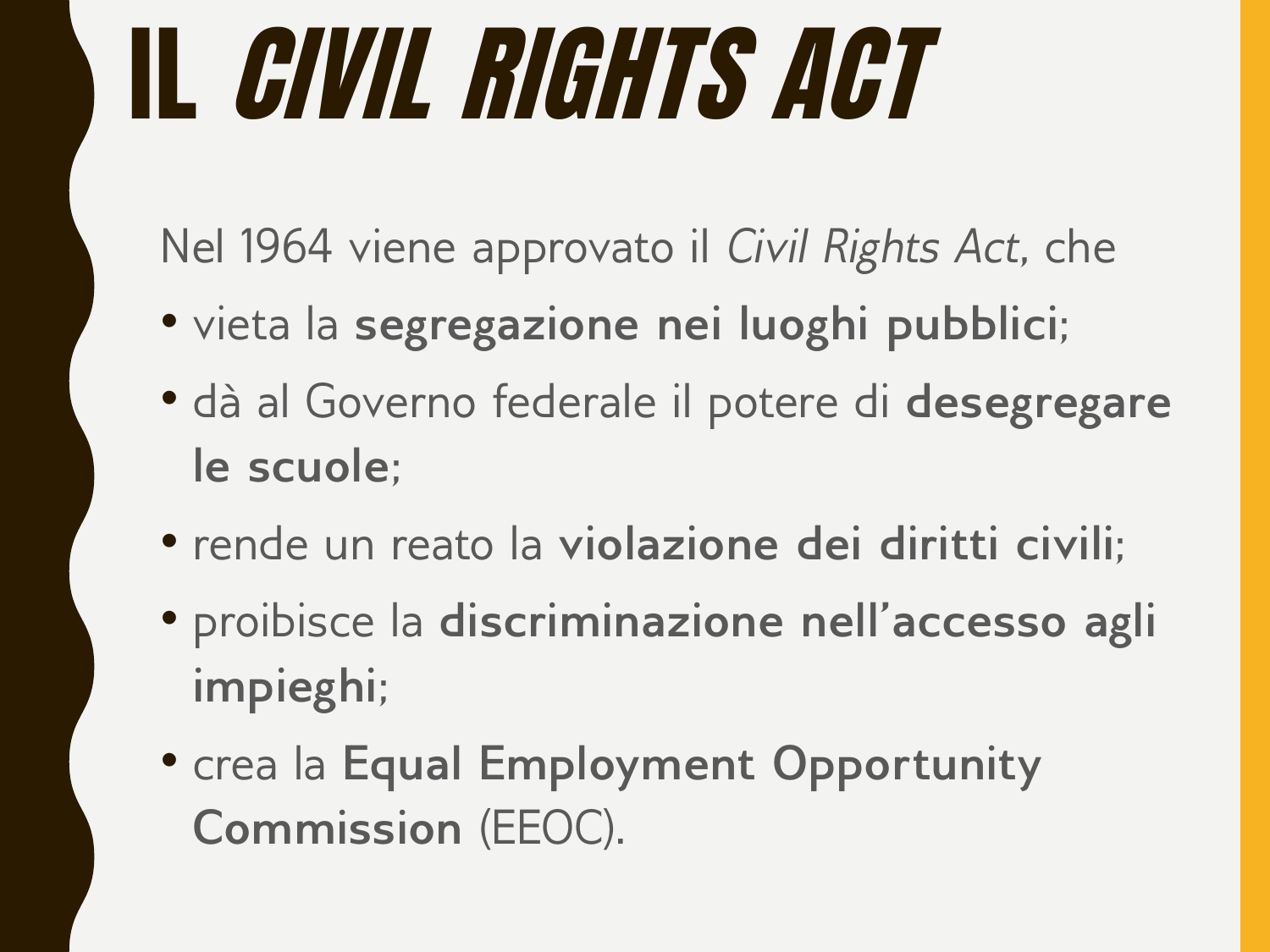

# IL Civil Rights Act
Nel 1964 viene approvato il Civil Rights Act, che
vieta la segregazione nei luoghi pubblici;
dà al Governo federale il potere di desegregare le scuole;
rende un reato la violazione dei diritti civili;
proibisce la discriminazione nell’accesso agli impieghi;
crea la Equal Employment Opportunity Commission (EEOC).